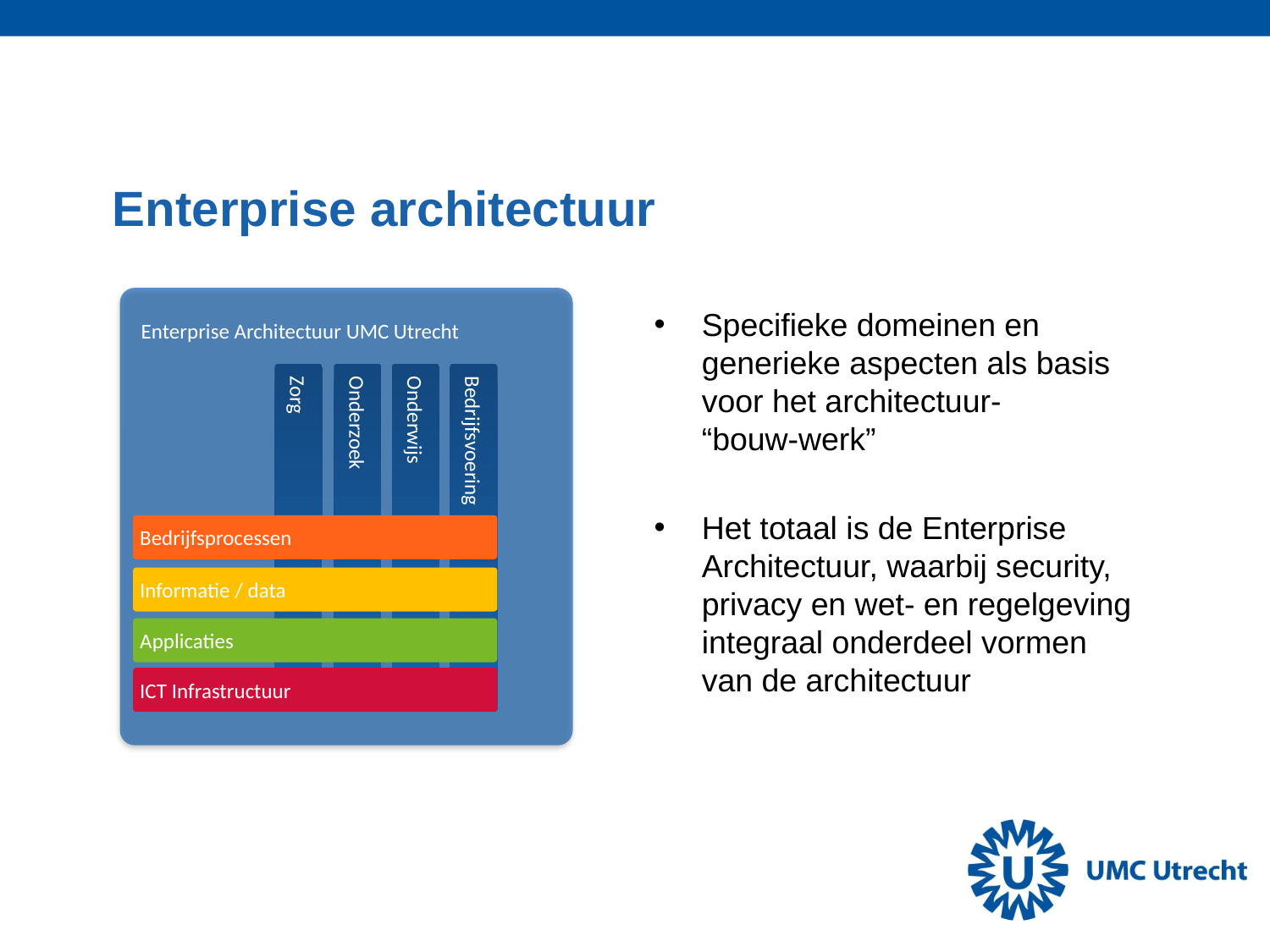

# Enterprise architectuur

Specifieke domeinen en generieke aspecten als basis voor het architectuur-
“bouw-werk”

Het totaal is de Enterprise Architectuur, waarbij security, privacy en wet- en regelgeving integraal onderdeel vormen van de architectuur

Enterprise Architectuur UMC Utrecht
Bedrijfsprocessen
Informatie / data
Applicaties
ICT Infrastructuur
Zorg
Onderzoek
Onderwijs
Bedrijfsvoering